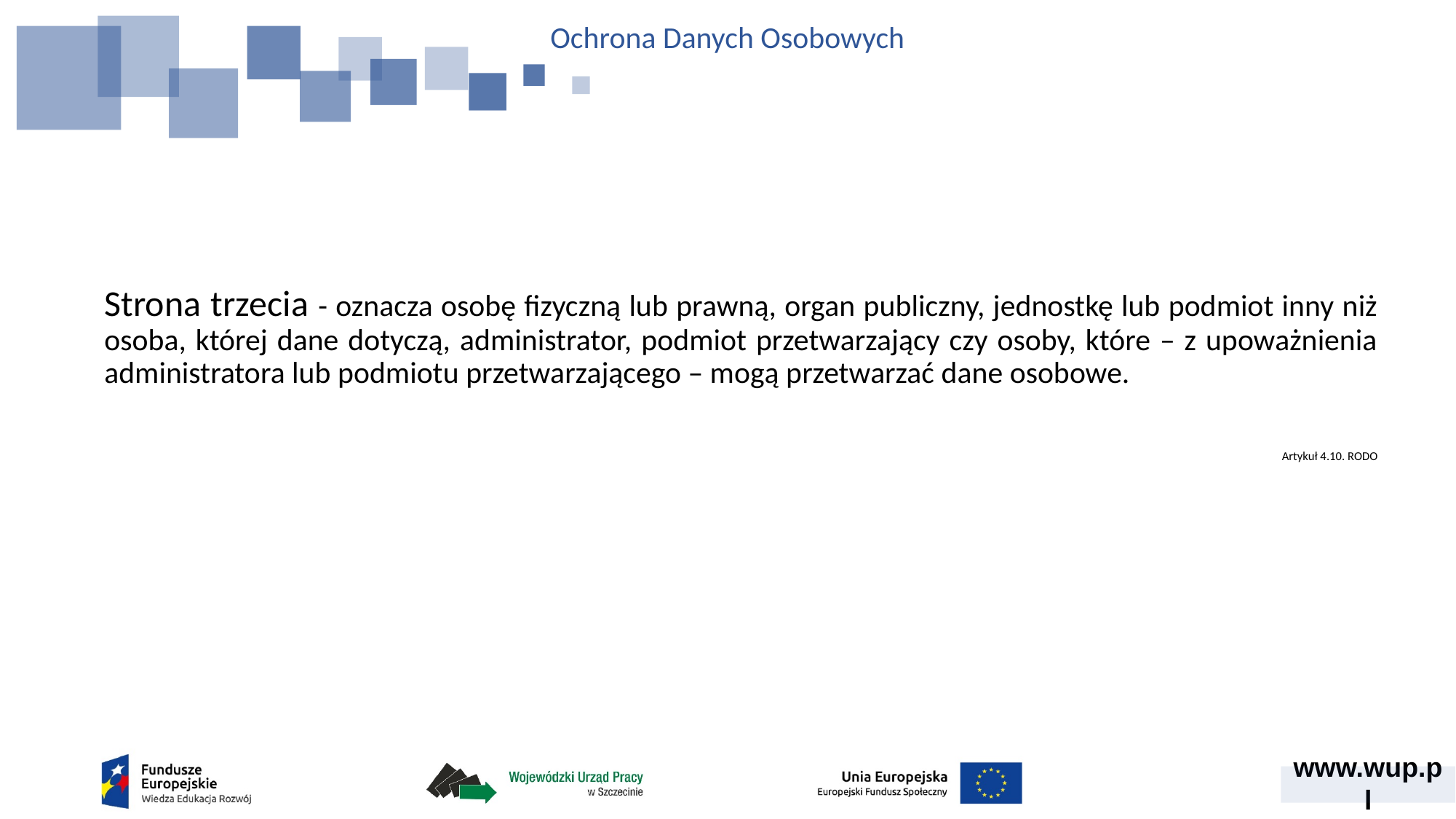

Ochrona Danych Osobowych

Strona trzecia - oznacza osobę fizyczną lub prawną, organ publiczny, jednostkę lub podmiot inny niż osoba, której dane dotyczą, administrator, podmiot przetwarzający czy osoby, które – z upoważnienia administratora lub podmiotu przetwarzającego – mogą przetwarzać dane osobowe.

Artykuł 4.10. RODO